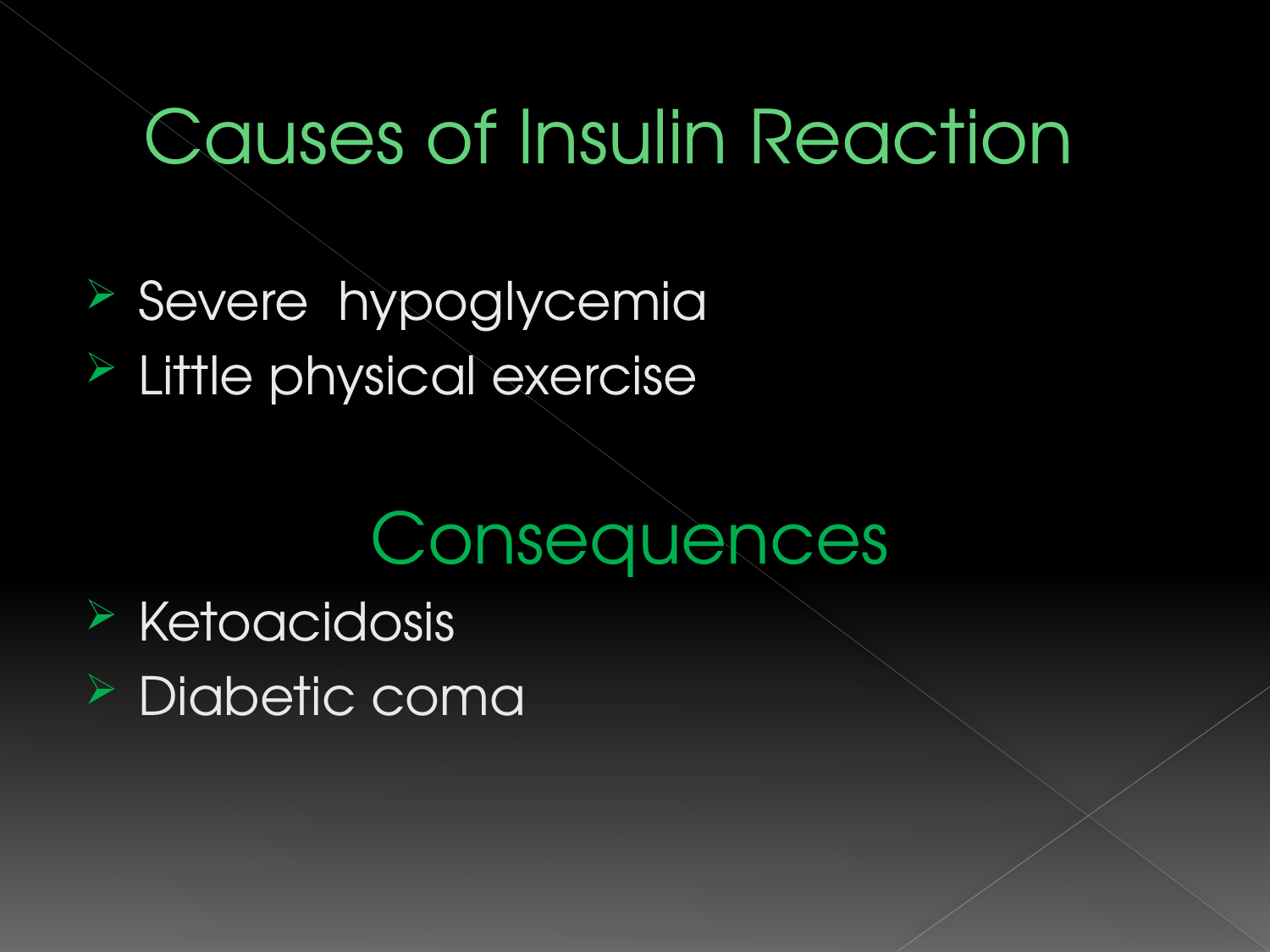

# Causes of Insulin Reaction
Severe  hypoglycemia
Little physical exercise

Consequences
Ketoacidosis
Diabetic coma